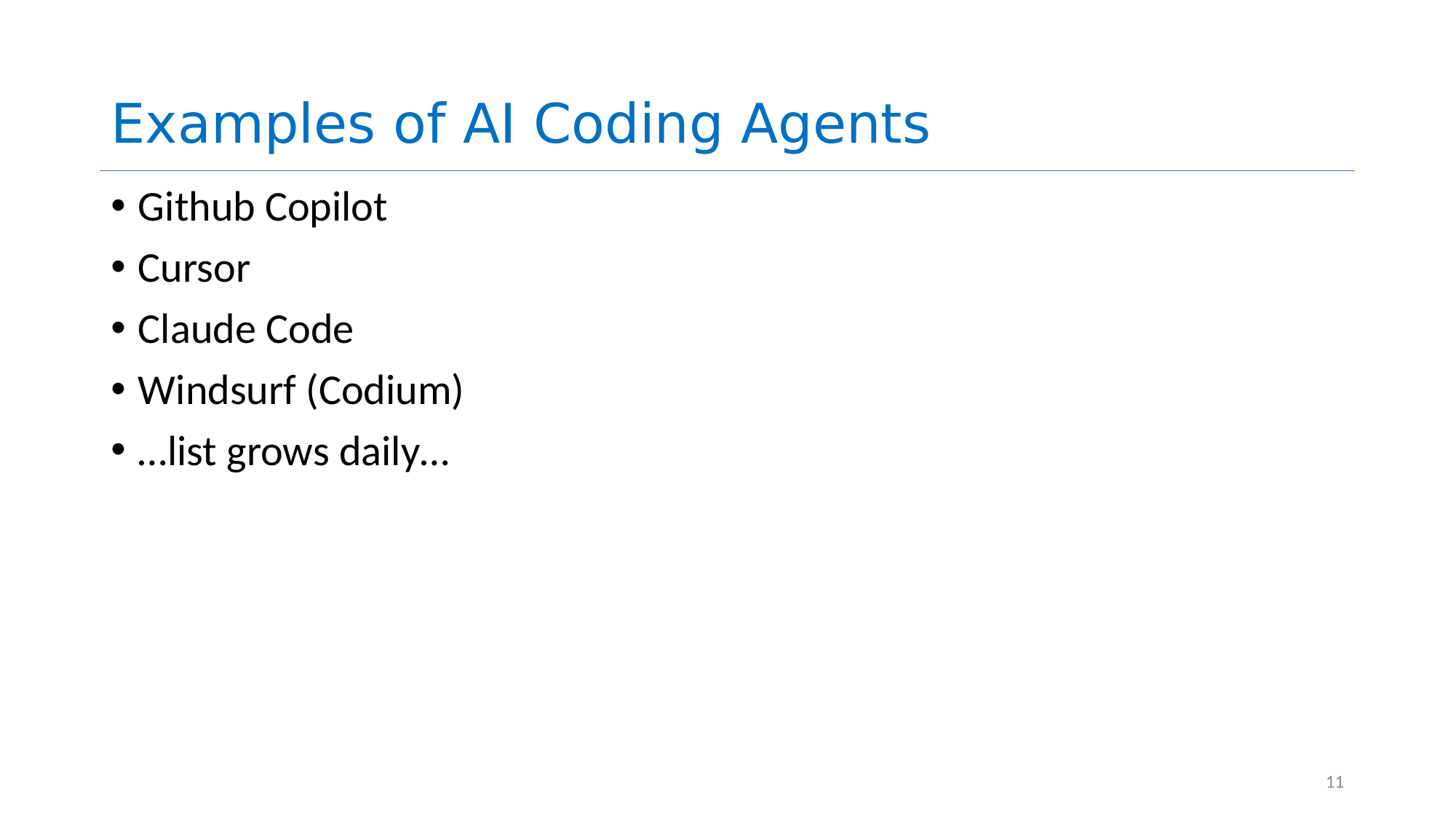

# Examples of AI Coding Agents
Github Copilot
Cursor
Claude Code
Windsurf (Codium)
…list grows daily…
11